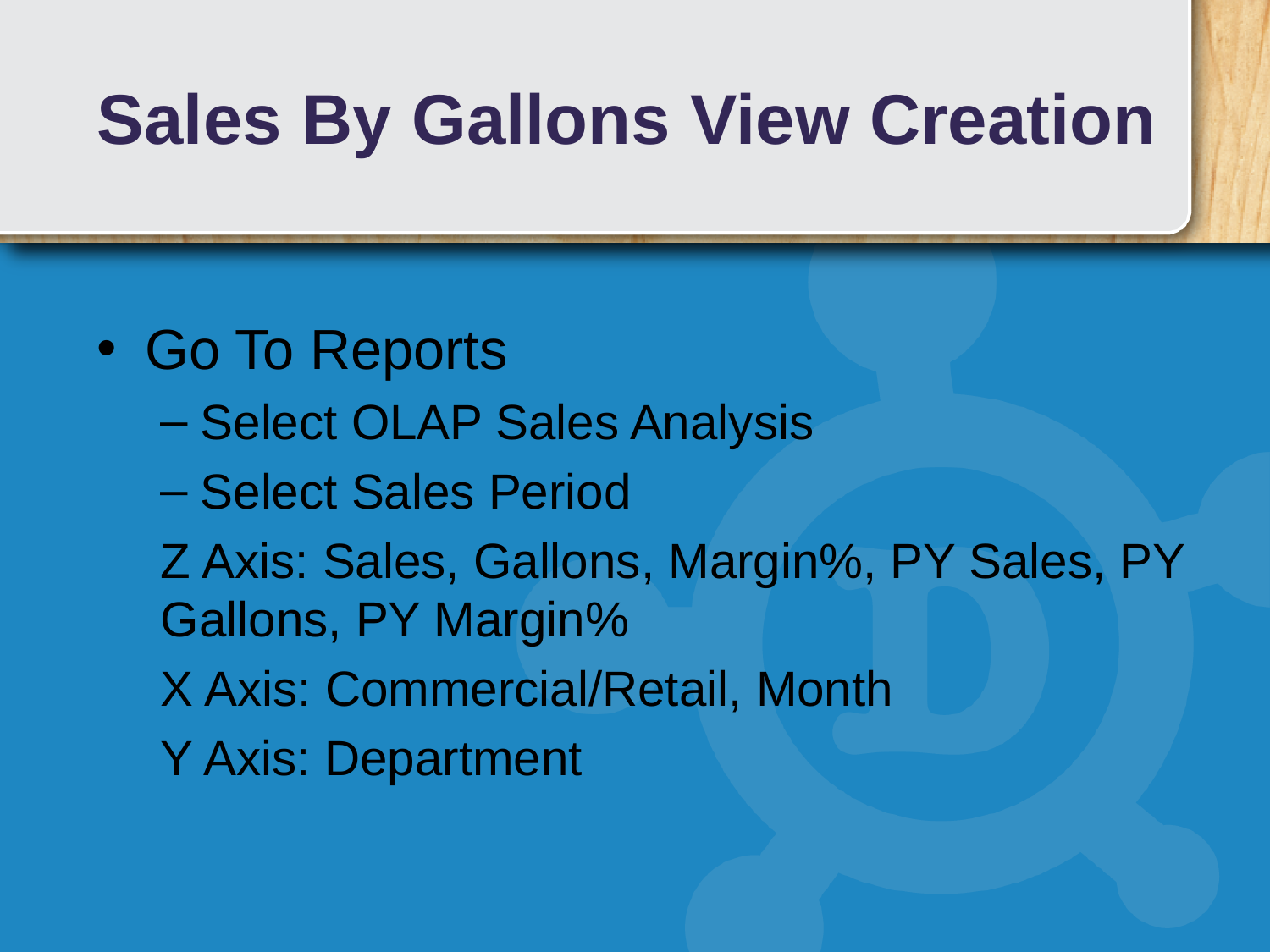

# Sales By Gallons View Creation
Go To Reports
Select OLAP Sales Analysis
Select Sales Period
Z Axis: Sales, Gallons, Margin%, PY Sales, PY Gallons, PY Margin%
X Axis: Commercial/Retail, Month
Y Axis: Department